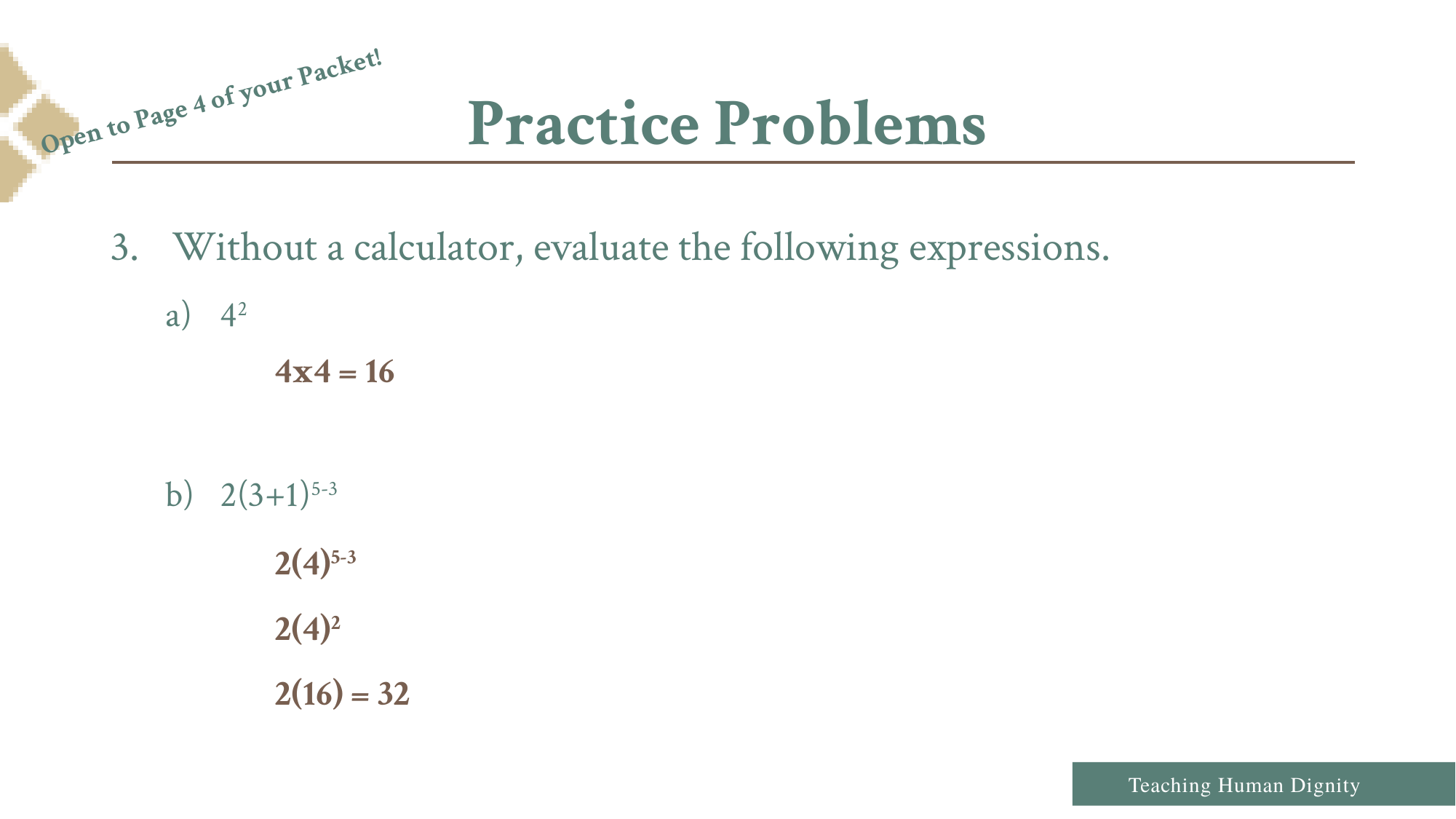

# Practice Problems
Open to Page 4 of your Packet!
Without a calculator, evaluate the following expressions.
42

2(3+1)5-3
	4x4 = 16
	2(4)5-3
	2(4)2
	2(16) = 32